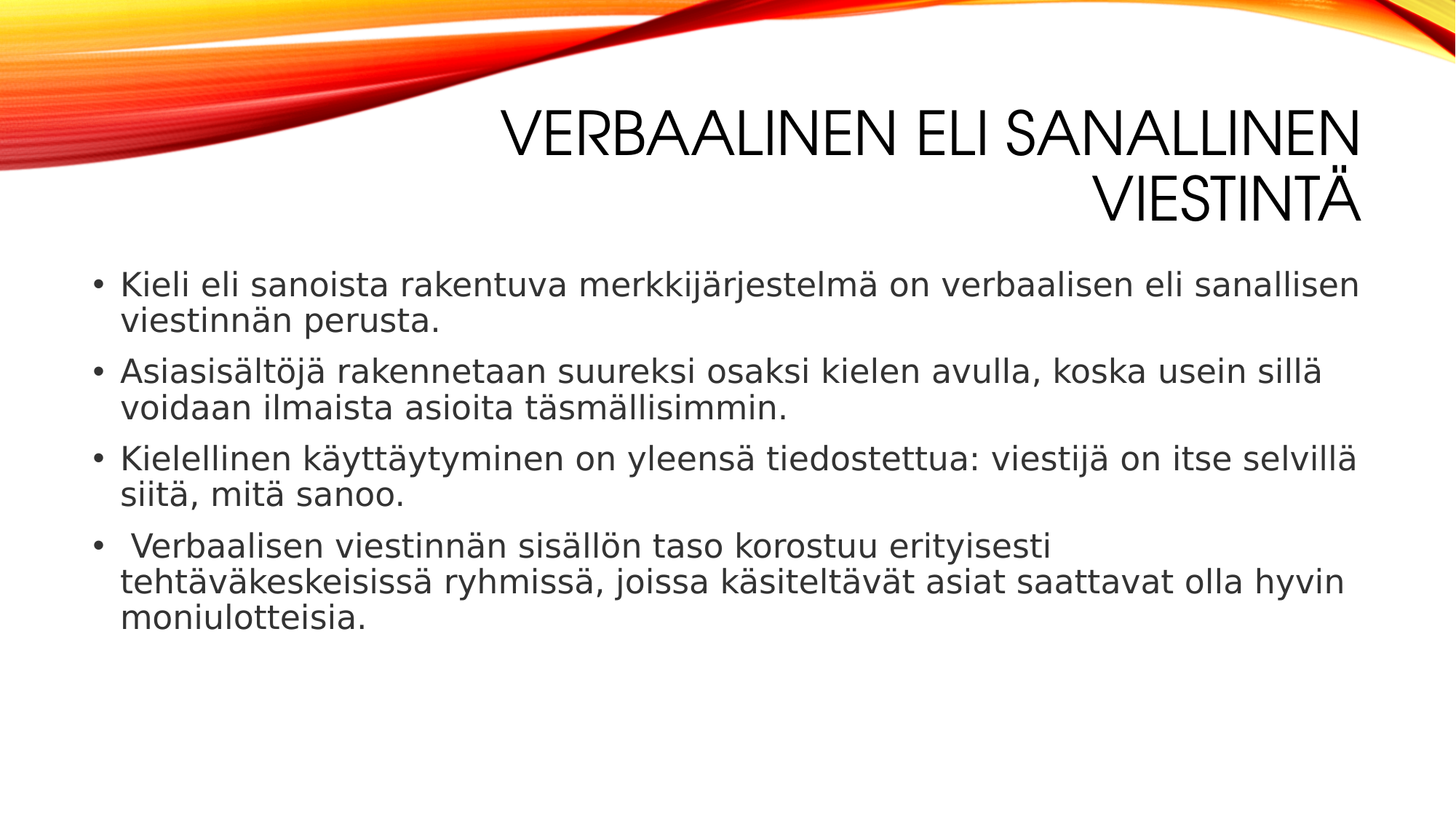

# Verbaalinen eli sanallinen viestintä
Kieli eli sanoista rakentuva merkkijärjestelmä on verbaalisen eli sanallisen viestinnän perusta.
Asiasisältöjä rakennetaan suureksi osaksi kielen avulla, koska usein sillä voidaan ilmaista asioita täsmällisimmin.
Kielellinen käyttäytyminen on yleensä tiedostettua: viestijä on itse selvillä siitä, mitä sanoo.
 Verbaalisen viestinnän sisällön taso korostuu erityisesti tehtäväkeskeisissä ryhmissä, joissa käsiteltävät asiat saattavat olla hyvin moniulotteisia.